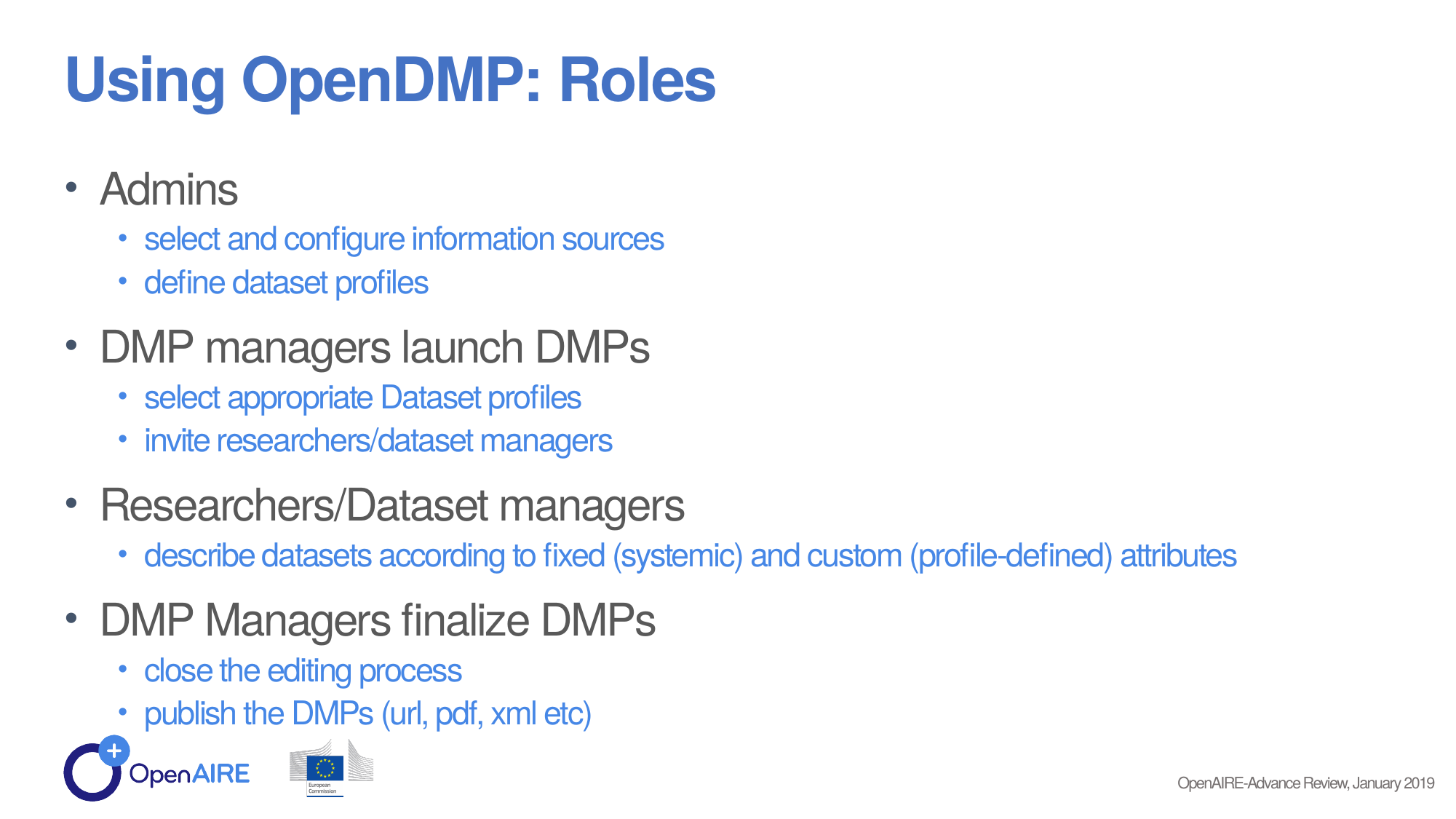

Using OpenDMP: Roles
Admins
select and configure information sources
define dataset profiles
DMP managers launch DMPs
select appropriate Dataset profiles
invite researchers/dataset managers
Researchers/Dataset managers
describe datasets according to fixed (systemic) and custom (profile-defined) attributes
DMP Managers finalize DMPs
close the editing process
publish the DMPs (url, pdf, xml etc)
OpenAIRE-Advance Review, January 2019